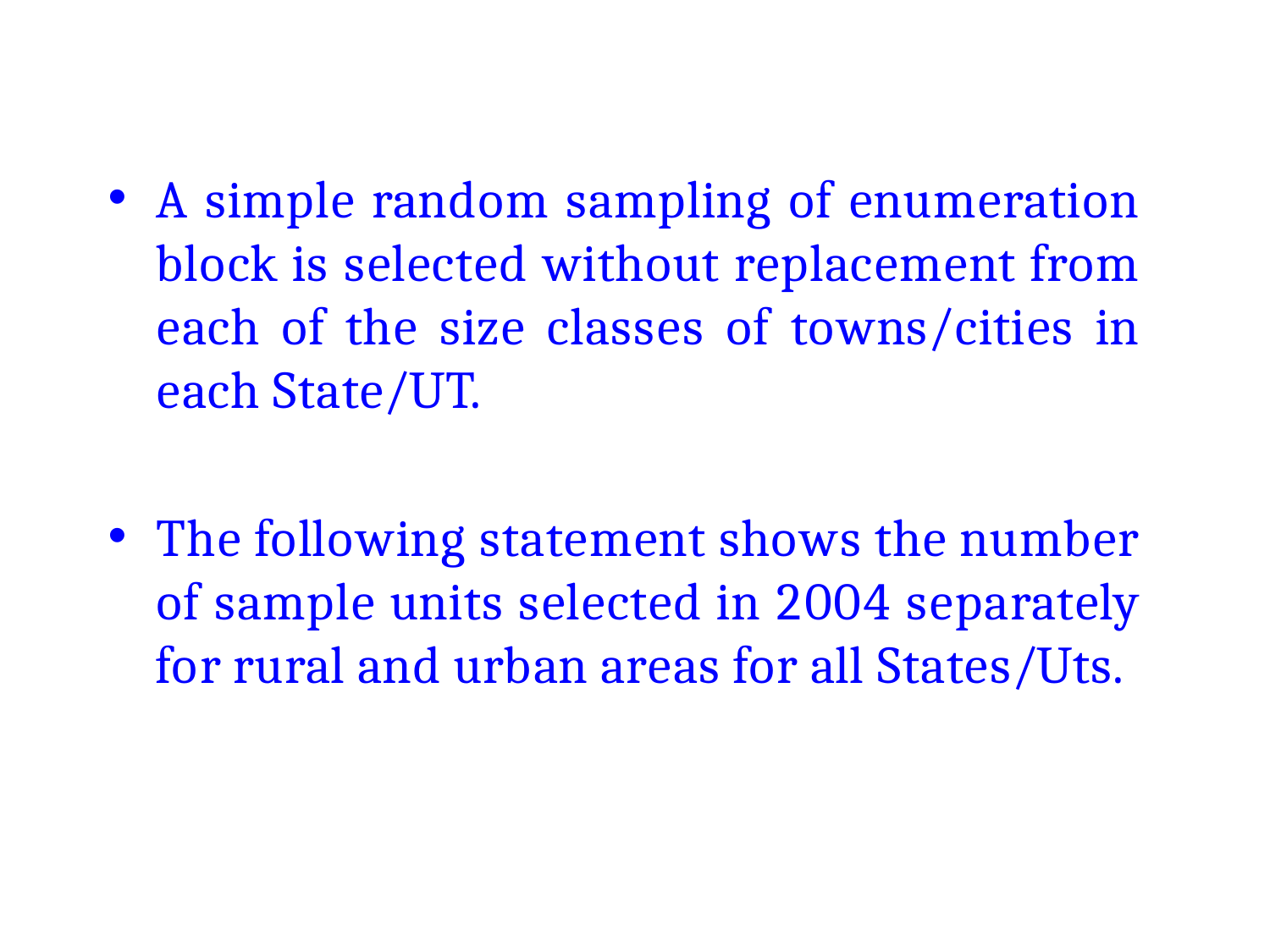

A simple random sampling of enumeration block is selected without replacement from each of the size classes of towns/cities in each State/UT.

The following statement shows the number of sample units selected in 2004 separately for rural and urban areas for all States/Uts.